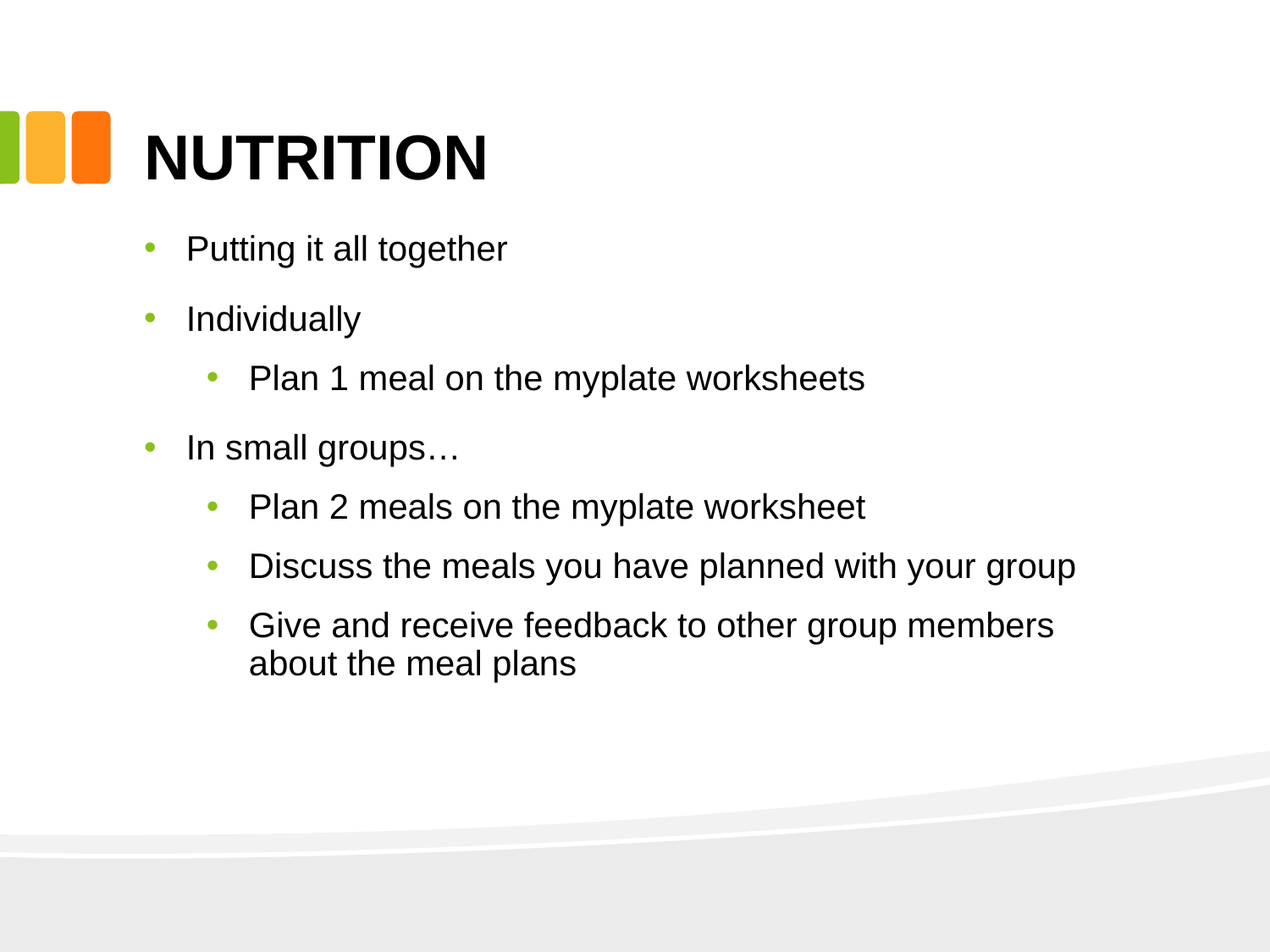

# NUTRITION
Putting it all together
Individually
Plan 1 meal on the myplate worksheets
In small groups…
Plan 2 meals on the myplate worksheet
Discuss the meals you have planned with your group
Give and receive feedback to other group members about the meal plans